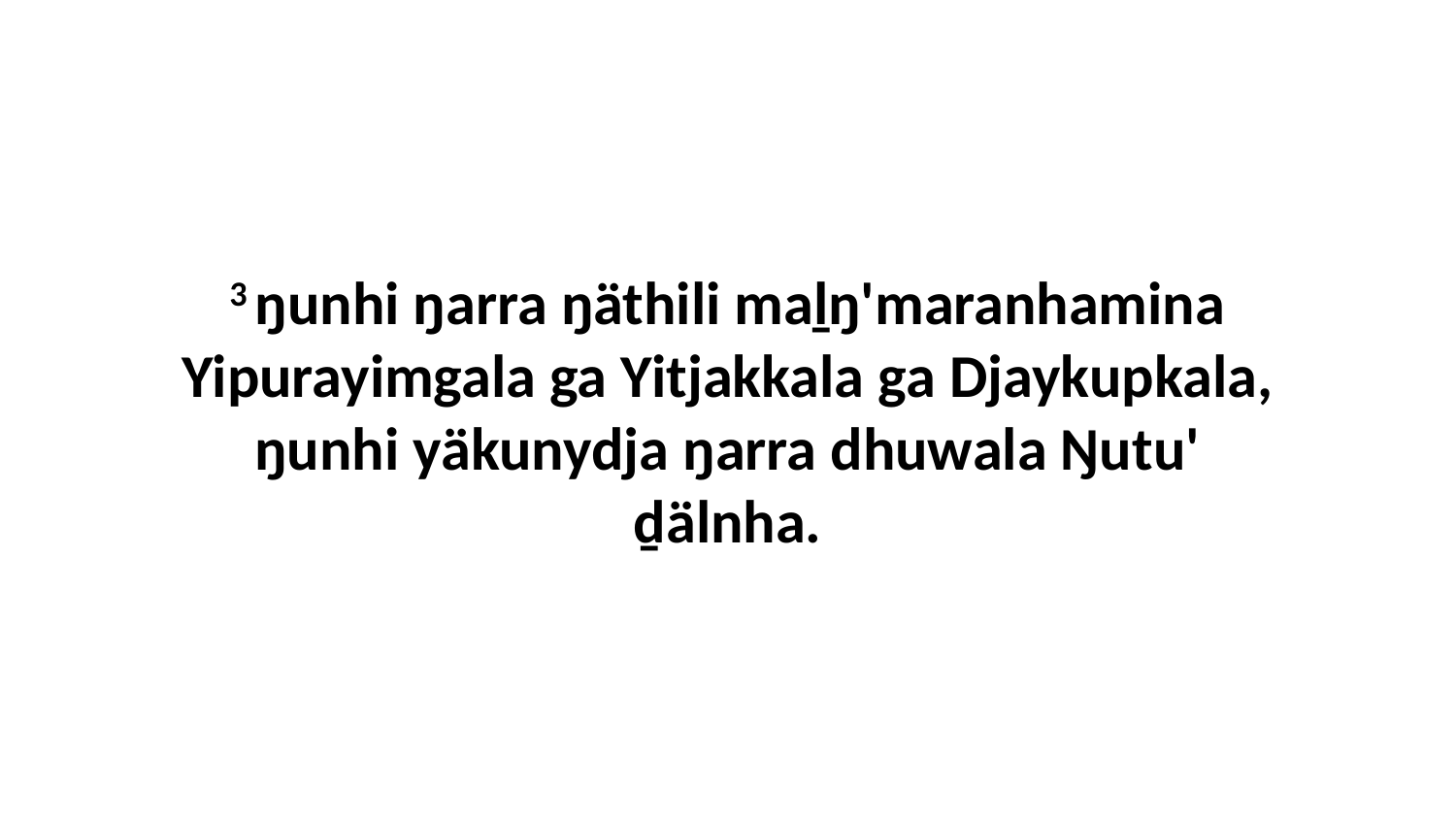

3 ŋunhi ŋarra ŋäthili maḻŋ'maranhamina Yipurayimgala ga Yitjakkala ga Djaykupkala, ŋunhi yäkunydja ŋarra dhuwala Ŋutu' ḏälnha.